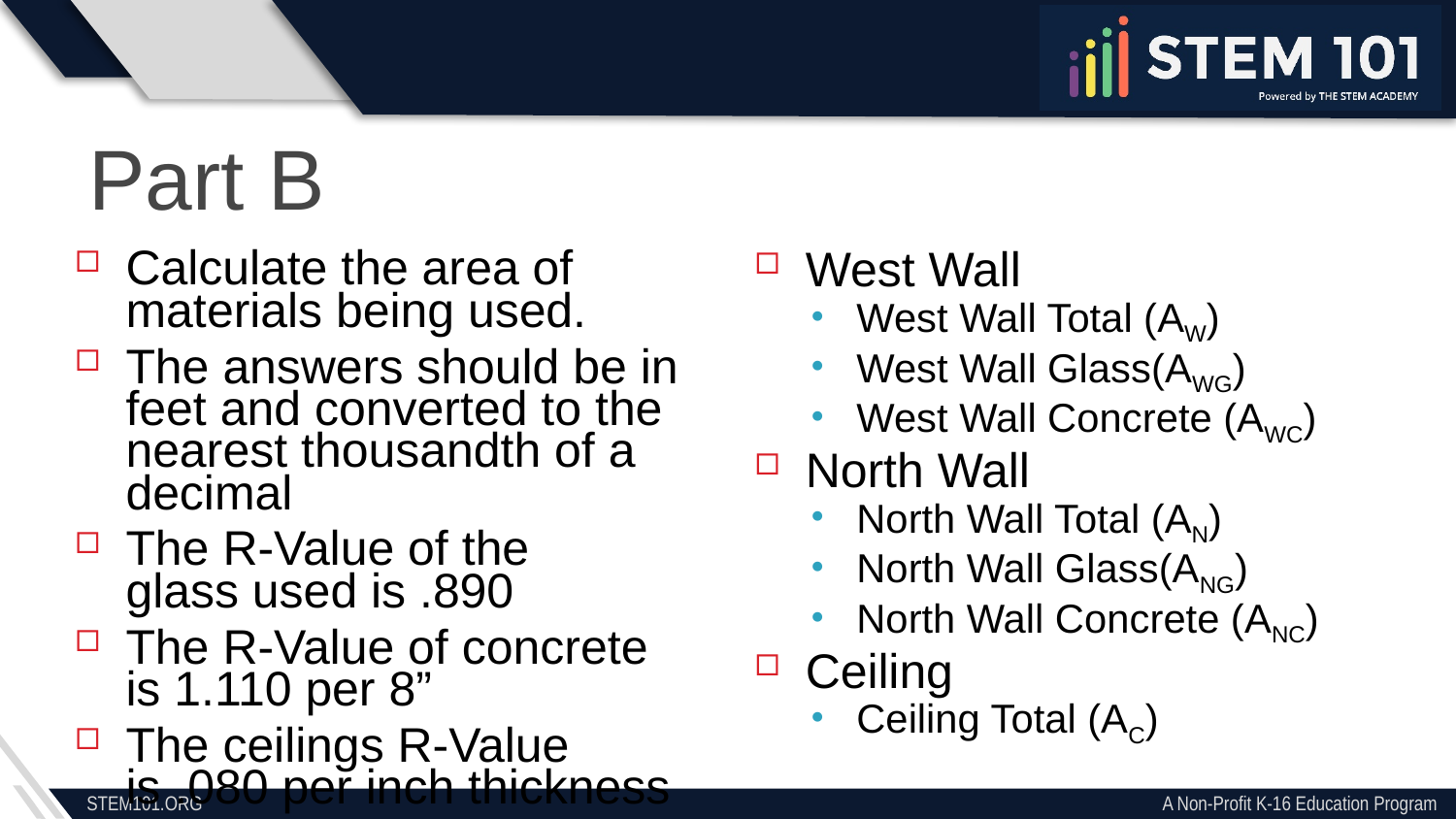

Part B
Calculate the area of materials being used.
The answers should be in feet and converted to the nearest thousandth of a decimal
The R-Value of the
glass used is .890
The R-Value of concrete
is 1.110 per 8”
The ceilings R-Value is .080 per inch thickness
West Wall
West Wall Total (AW)
West Wall Glass(AWG)
West Wall Concrete (AWC)
North Wall
North Wall Total (AN)
North Wall Glass(ANG)
North Wall Concrete (ANC)
Ceiling
Ceiling Total (AC)